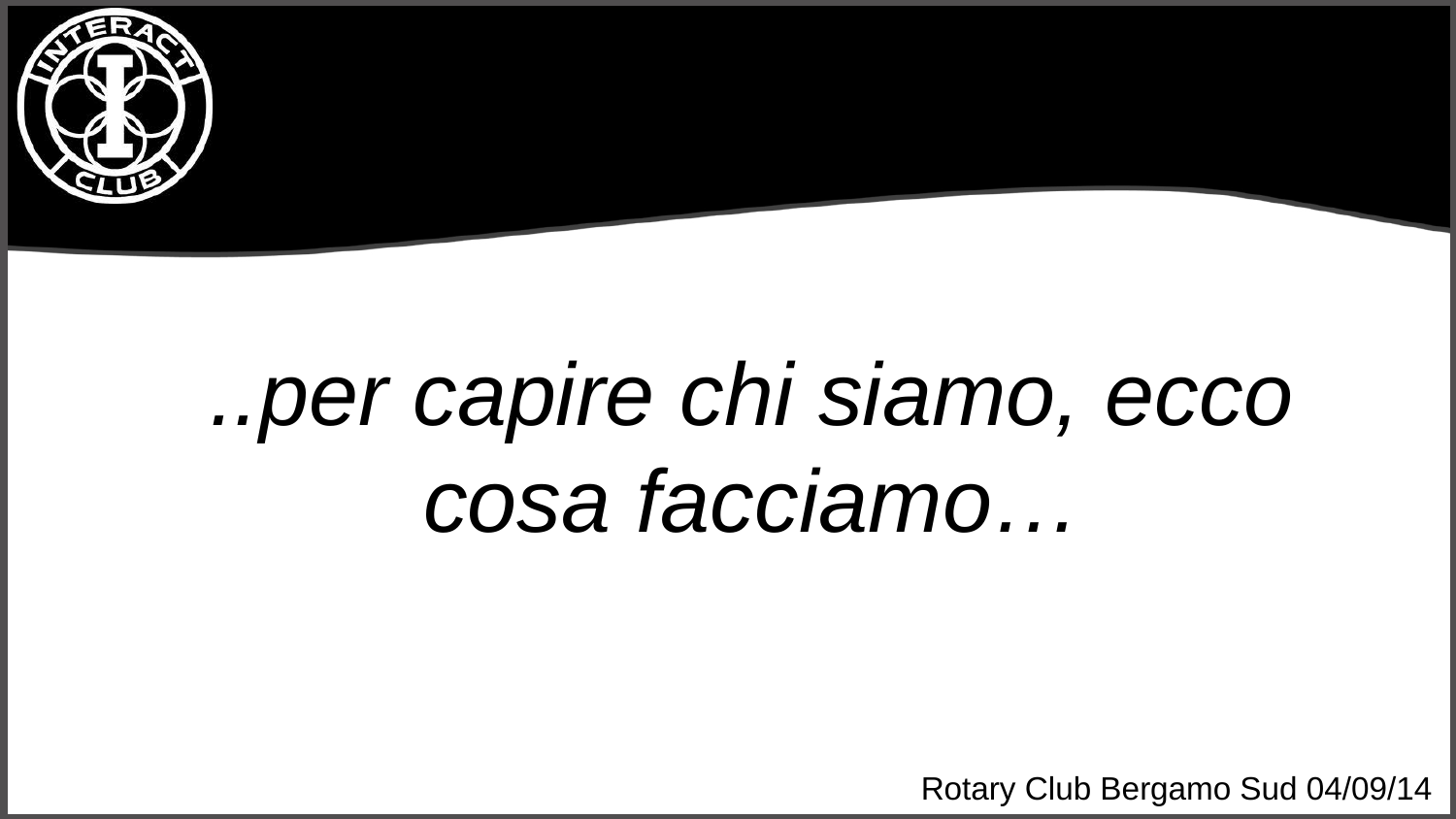

# ..per capire chi siamo, ecco cosa facciamo…